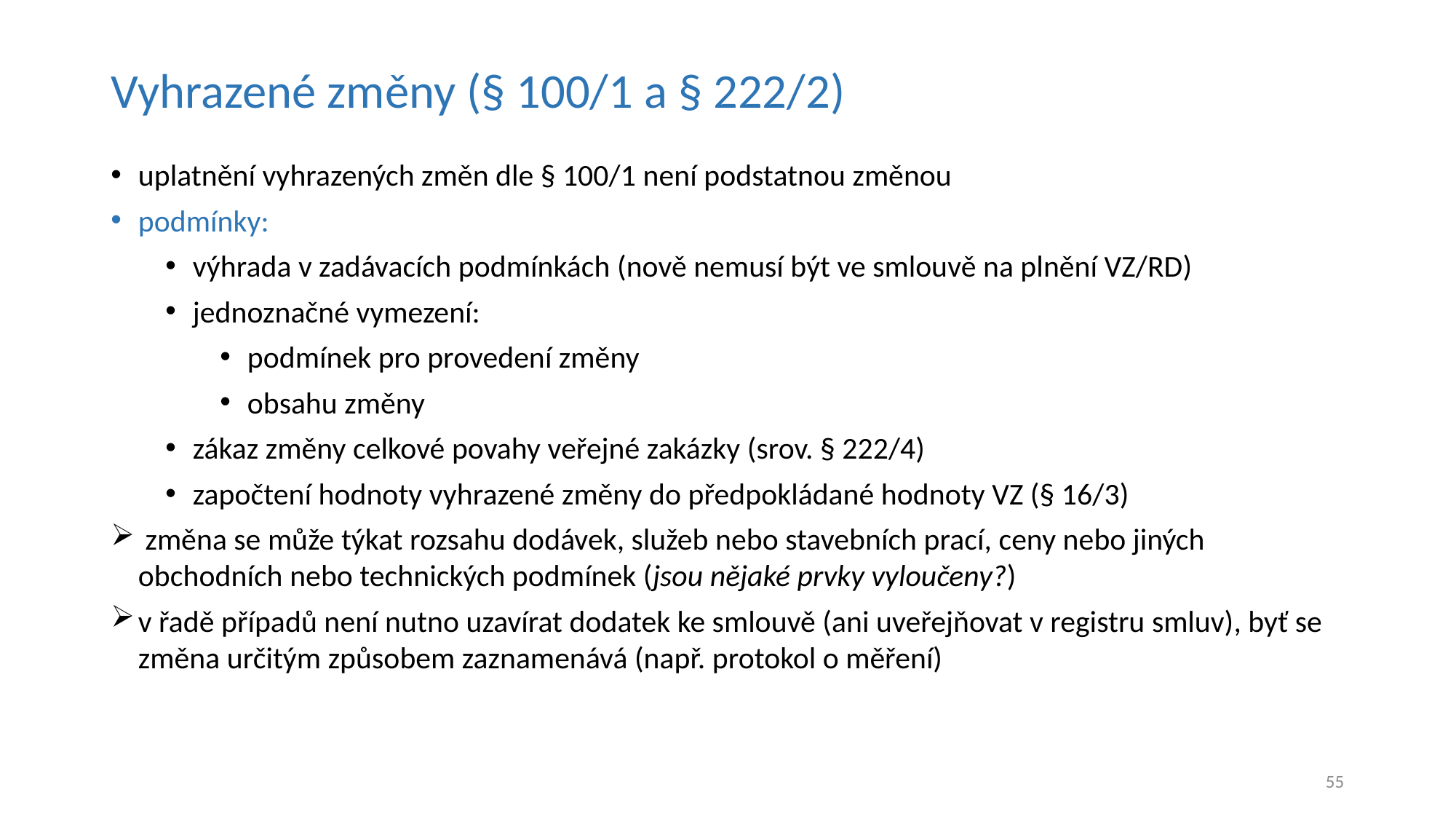

# Vyhrazené změny (§ 100/1 a § 222/2)
uplatnění vyhrazených změn dle § 100/1 není podstatnou změnou
podmínky:
výhrada v zadávacích podmínkách (nově nemusí být ve smlouvě na plnění VZ/RD)
jednoznačné vymezení:
podmínek pro provedení změny
obsahu změny
zákaz změny celkové povahy veřejné zakázky (srov. § 222/4)
započtení hodnoty vyhrazené změny do předpokládané hodnoty VZ (§ 16/3)
 změna se může týkat rozsahu dodávek, služeb nebo stavebních prací, ceny nebo jiných obchodních nebo technických podmínek (jsou nějaké prvky vyloučeny?)
v řadě případů není nutno uzavírat dodatek ke smlouvě (ani uveřejňovat v registru smluv), byť se změna určitým způsobem zaznamenává (např. protokol o měření)

55